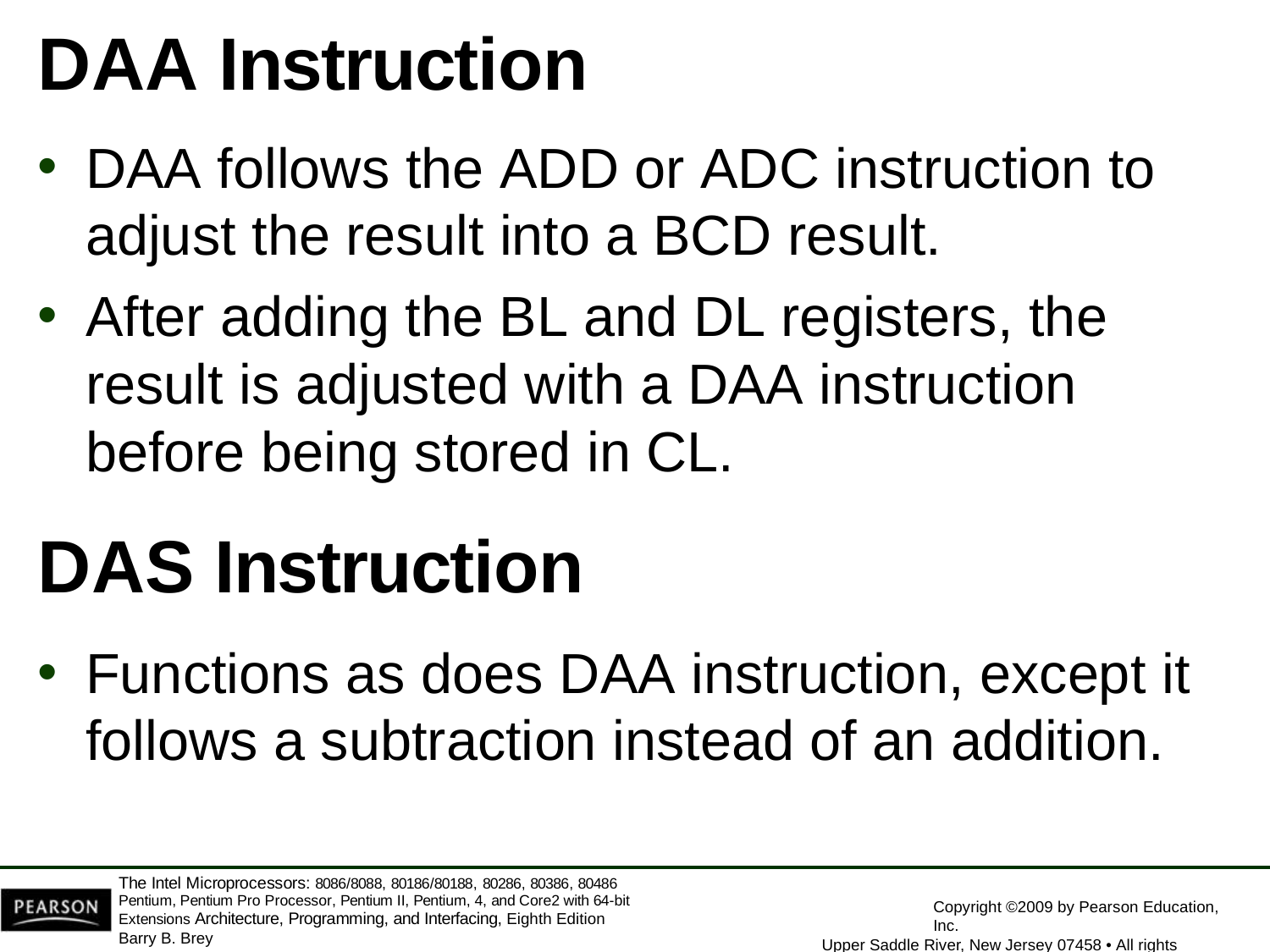

# DAA Instruction
DAA follows the ADD or ADC instruction to
adjust the result into a BCD result.

After adding the BL and DL registers, the result is adjusted with a DAA instruction before being stored in CL.

DAS Instruction

Functions as does DAA instruction, except it
follows a subtraction instead of an addition.
The Intel Microprocessors: 8086/8088, 80186/80188, 80286, 80386, 80486 Pentium, Pentium Pro Processor, Pentium II, Pentium, 4, and Core2 with 64-bit Extensions Architecture, Programming, and Interfacing, Eighth Edition
Barry B. Brey

Copyright ©2009 by Pearson Education, Inc.
Upper Saddle River, New Jersey 07458 • All rights reserved.